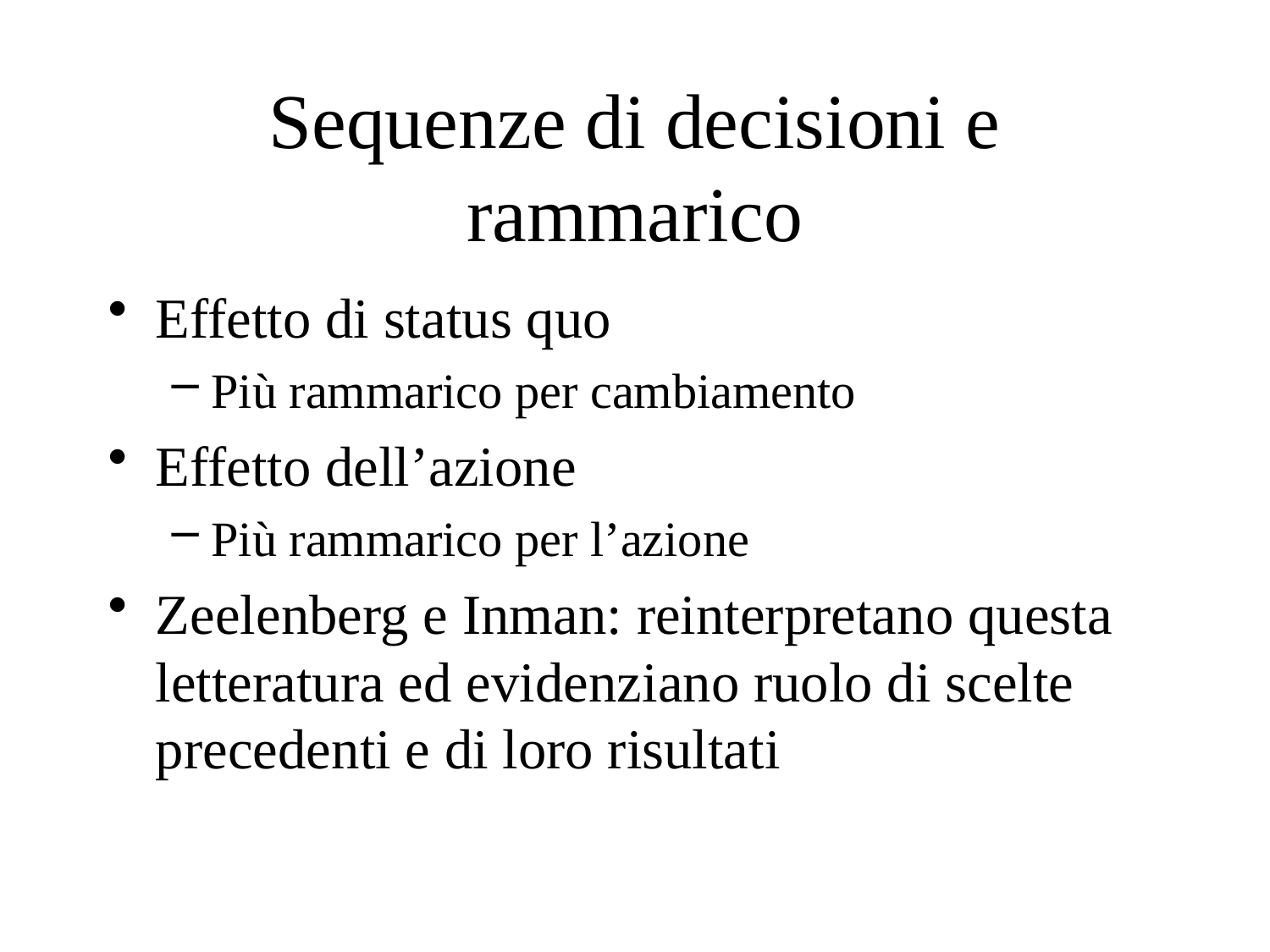

# Sequenze di decisioni e rammarico
Effetto di status quo
Più rammarico per cambiamento
Effetto dell’azione
Più rammarico per l’azione
Zeelenberg e Inman: reinterpretano questa letteratura ed evidenziano ruolo di scelte precedenti e di loro risultati